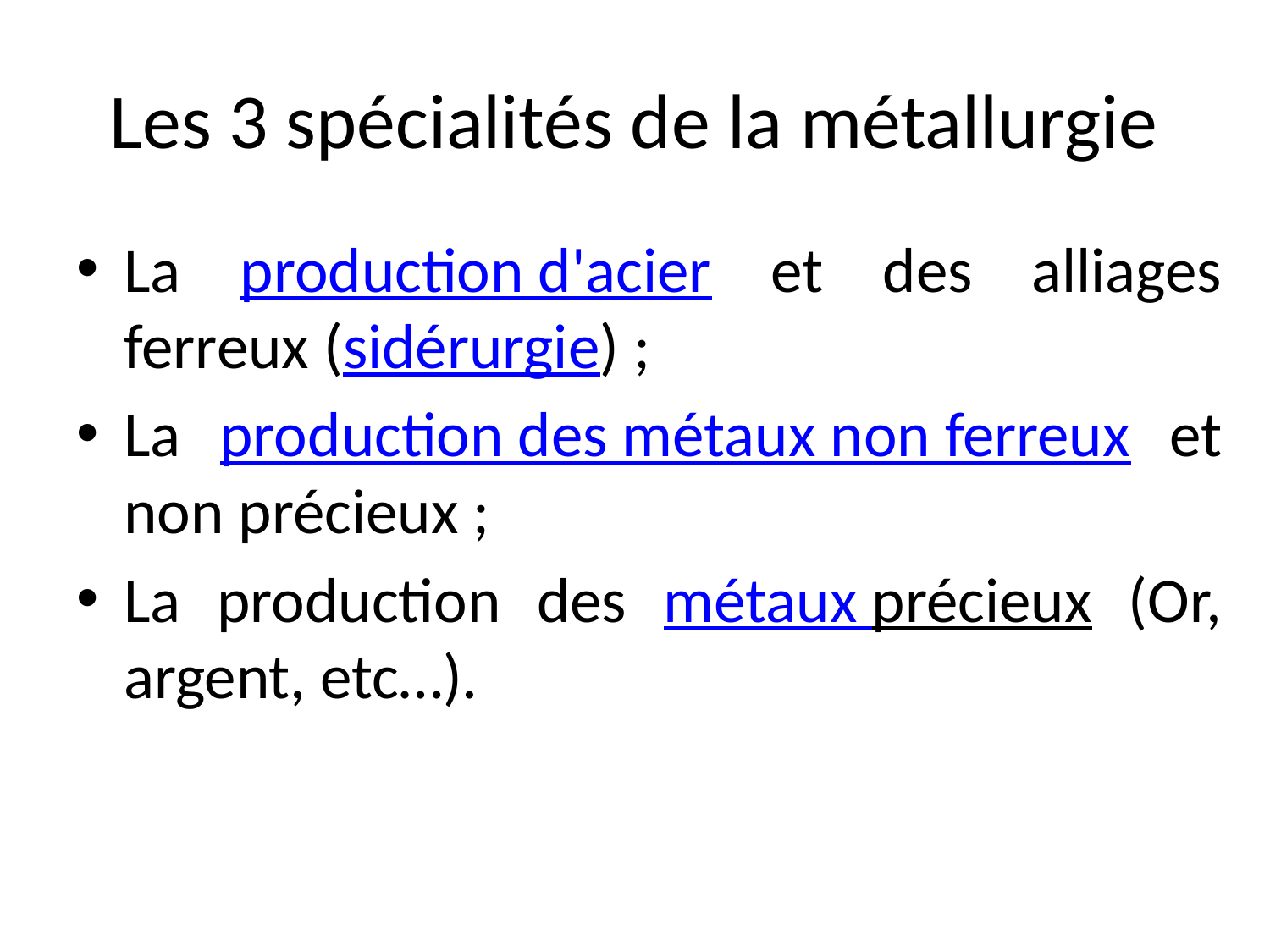

# Les 3 spécialités de la métallurgie
La production d'acier et des alliages ferreux (sidérurgie) ;
La production des métaux non ferreux et non précieux ;
La production des métaux précieux (Or, argent, etc…).